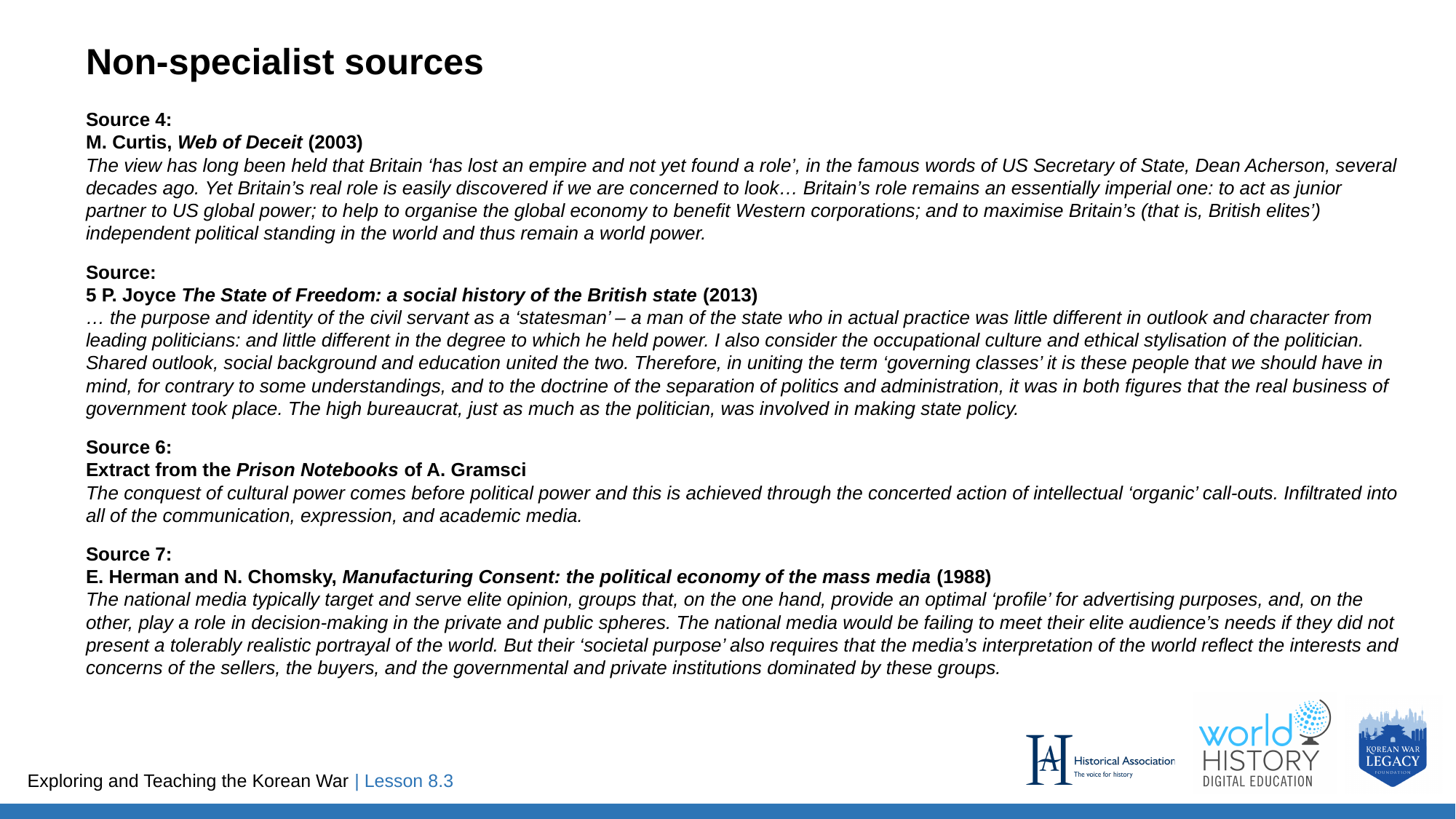

# Non-specialist sources
Source 4:
M. Curtis, Web of Deceit (2003)
The view has long been held that Britain ‘has lost an empire and not yet found a role’, in the famous words of US Secretary of State, Dean Acherson, several decades ago. Yet Britain’s real role is easily discovered if we are concerned to look… Britain’s role remains an essentially imperial one: to act as junior partner to US global power; to help to organise the global economy to benefit Western corporations; and to maximise Britain’s (that is, British elites’) independent political standing in the world and thus remain a world power.
Source:
5 P. Joyce The State of Freedom: a social history of the British state (2013)
… the purpose and identity of the civil servant as a ‘statesman’ – a man of the state who in actual practice was little different in outlook and character from leading politicians: and little different in the degree to which he held power. I also consider the occupational culture and ethical stylisation of the politician. Shared outlook, social background and education united the two. Therefore, in uniting the term ‘governing classes’ it is these people that we should have in mind, for contrary to some understandings, and to the doctrine of the separation of politics and administration, it was in both figures that the real business of government took place. The high bureaucrat, just as much as the politician, was involved in making state policy.
Source 6:
Extract from the Prison Notebooks of A. Gramsci 
The conquest of cultural power comes before political power and this is achieved through the concerted action of intellectual ‘organic’ call-outs. Infiltrated into all of the communication, expression, and academic media.
Source 7:
E. Herman and N. Chomsky, Manufacturing Consent: the political economy of the mass media (1988)
The national media typically target and serve elite opinion, groups that, on the one hand, provide an optimal ‘profile’ for advertising purposes, and, on the other, play a role in decision-making in the private and public spheres. The national media would be failing to meet their elite audience’s needs if they did not present a tolerably realistic portrayal of the world. But their ‘societal purpose’ also requires that the media’s interpretation of the world reflect the interests and concerns of the sellers, the buyers, and the governmental and private institutions dominated by these groups.